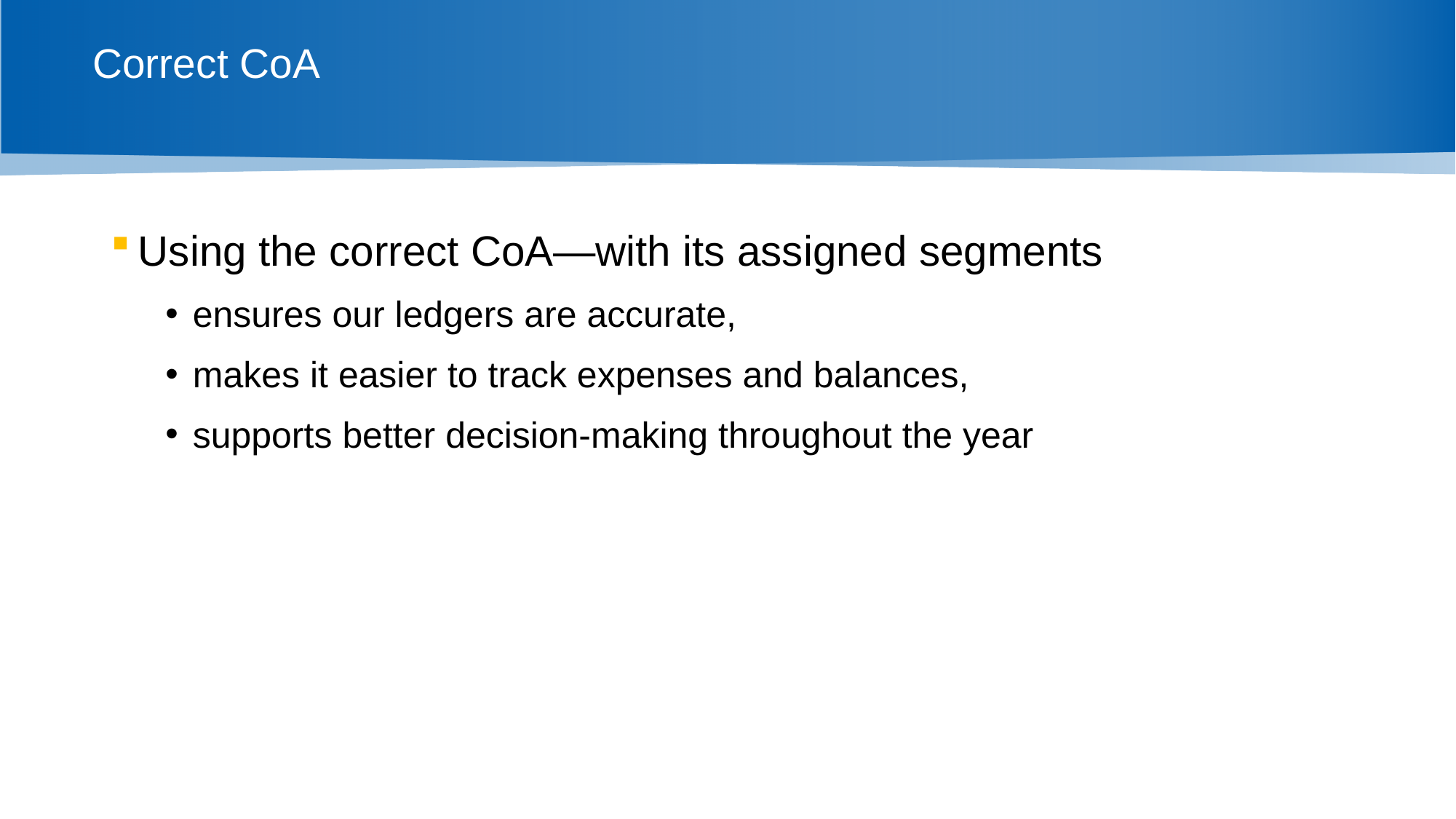

# Correct CoA
Using the correct CoA—with its assigned segments
ensures our ledgers are accurate,
makes it easier to track expenses and balances,
supports better decision-making throughout the year